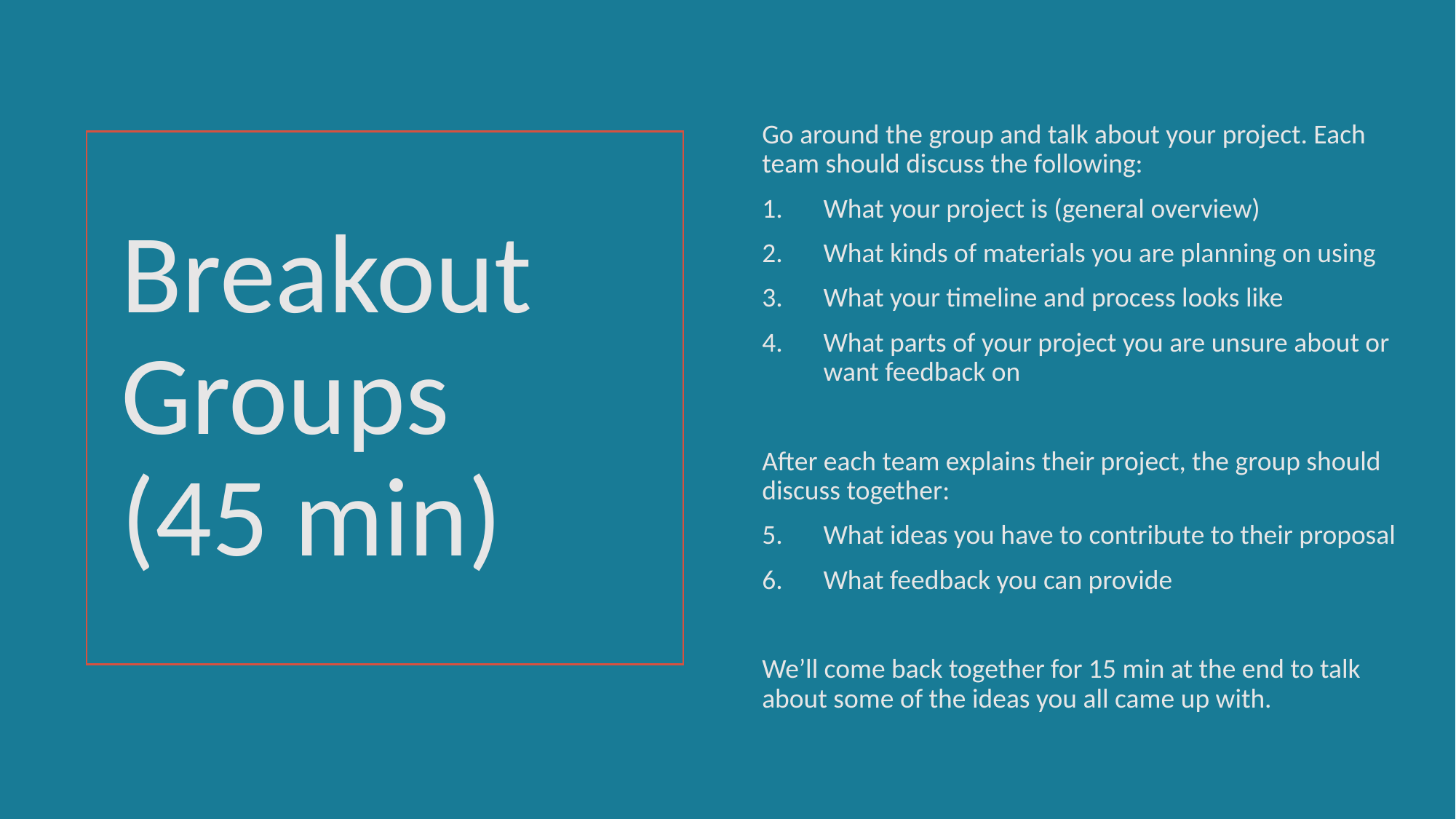

Go around the group and talk about your project. Each team should discuss the following:
What your project is (general overview)
What kinds of materials you are planning on using
What your timeline and process looks like
What parts of your project you are unsure about or want feedback on

After each team explains their project, the group should discuss together:
What ideas you have to contribute to their proposal
What feedback you can provide

We’ll come back together for 15 min at the end to talk about some of the ideas you all came up with.

# Breakout Groups (45 min)